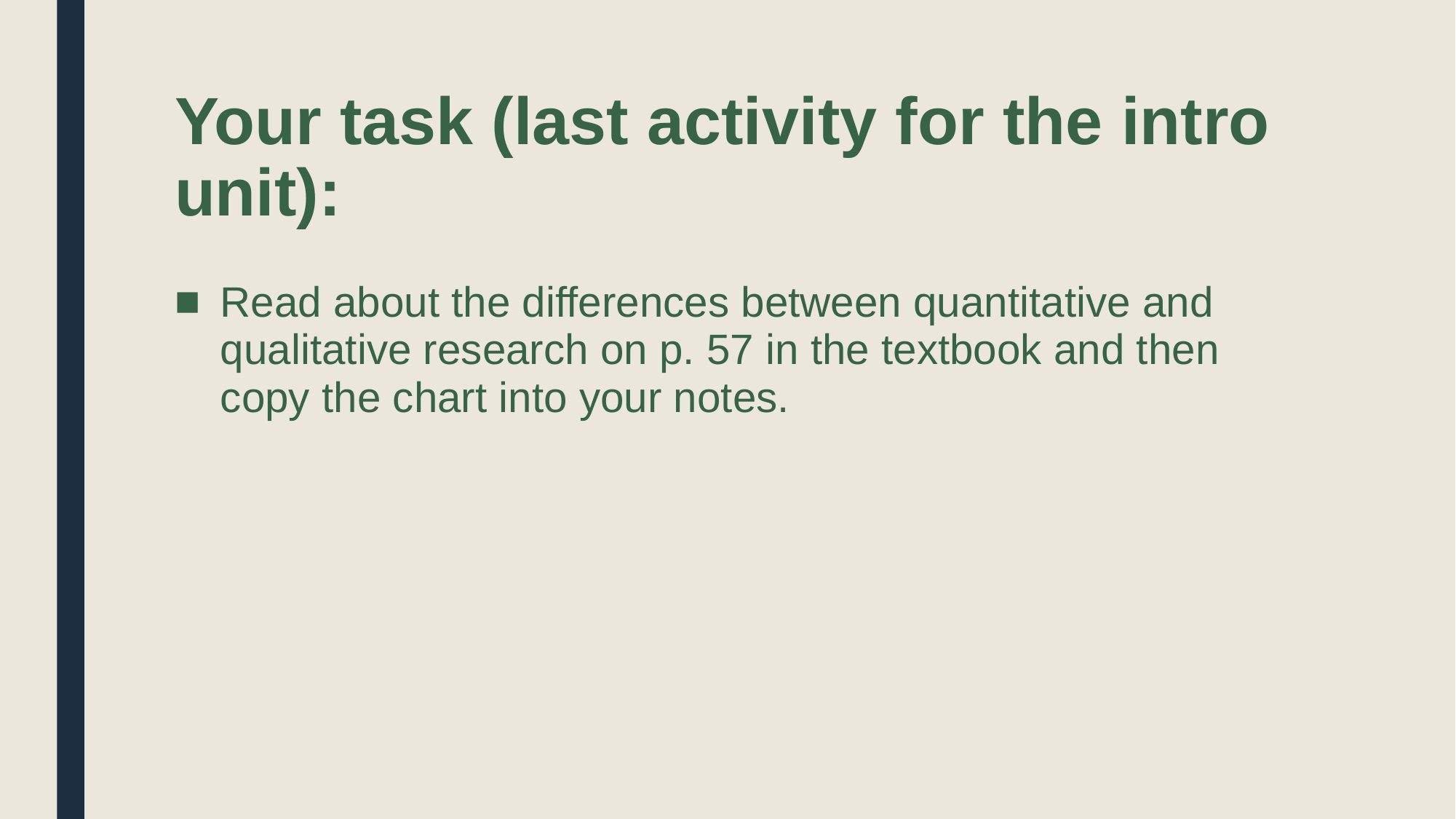

# Your task (last activity for the intro unit):
Read about the differences between quantitative and qualitative research on p. 57 in the textbook and then copy the chart into your notes.